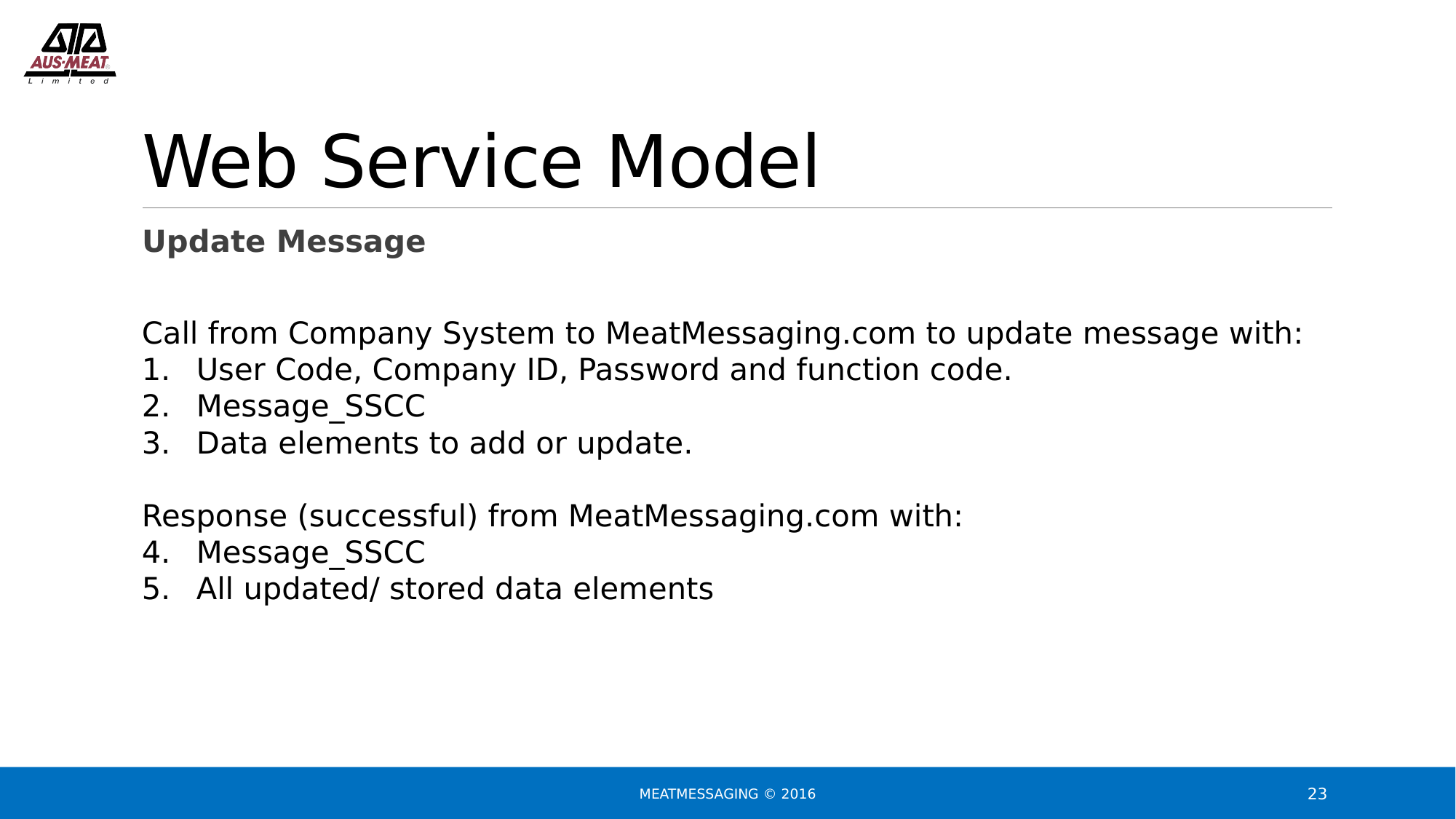

# Web Service Model
Update Message
Call from Company System to MeatMessaging.com to update message with:
User Code, Company ID, Password and function code.
Message_SSCC
Data elements to add or update.

Response (successful) from MeatMessaging.com with:
Message_SSCC
All updated/ stored data elements
MeatMessaging © 2016
23